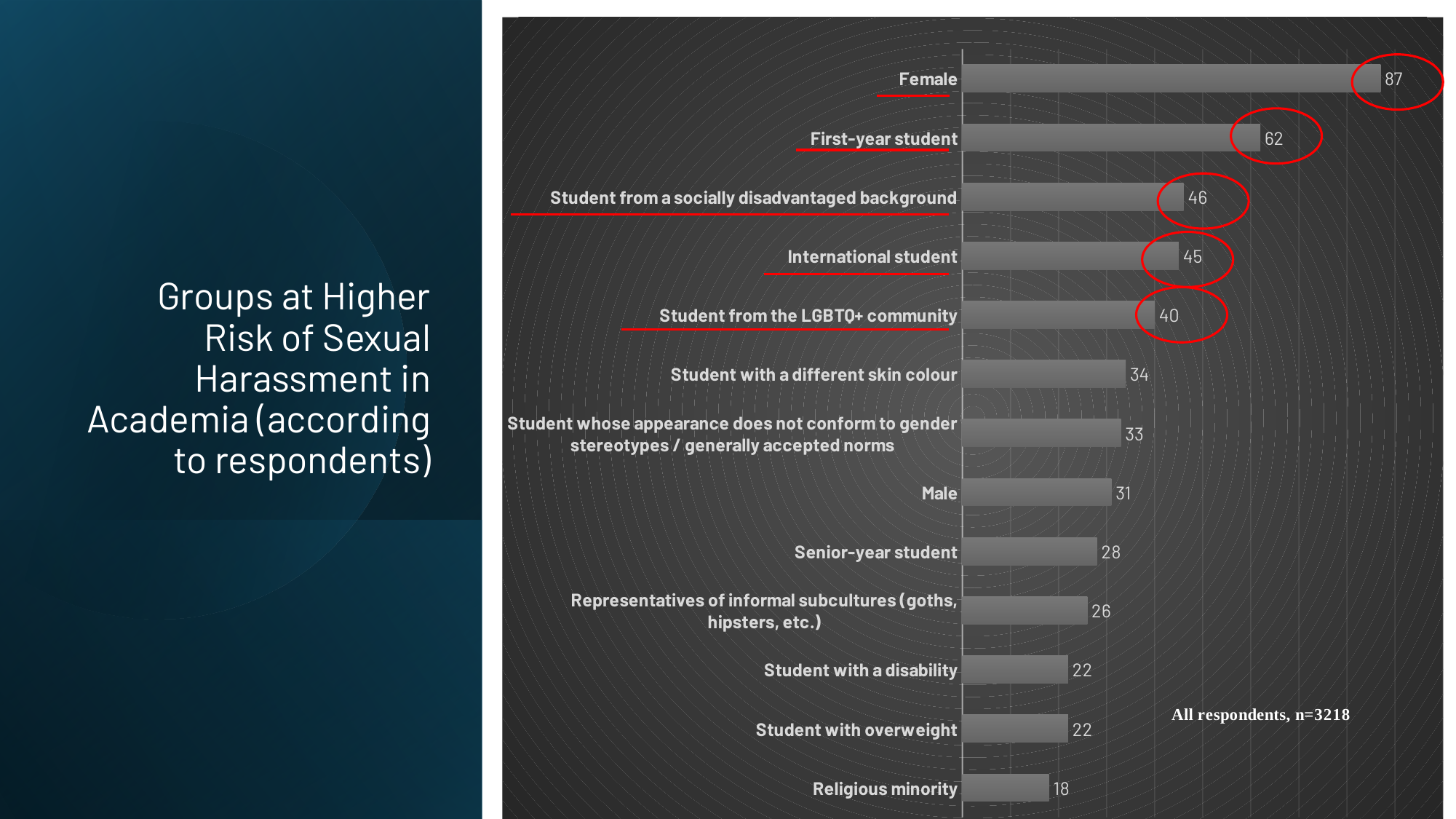

### Chart

| Category | All respondents |
|---|---|
| Female | 87.0 |
| First-year student | 62.0 |
| Student from a socially disadvantaged background | 46.0 |
| International student | 45.0 |
| Student from the LGBTQ+ community | 40.0 |
| Student with a different skin colour | 34.0 |
| Student whose appearance does not conform to gender stereotypes / generally accepted norms | 33.0 |
| Male | 31.0 |
| Senior-year student | 28.0 |
| Representatives of informal subcultures (goths, hipsters, etc.) | 26.0 |
| Student with a disability | 22.0 |
| Student with overweight | 22.0 |
| Religious minority | 18.0 |

# Groups at Higher Risk of Sexual Harassment in Academia (according to respondents)